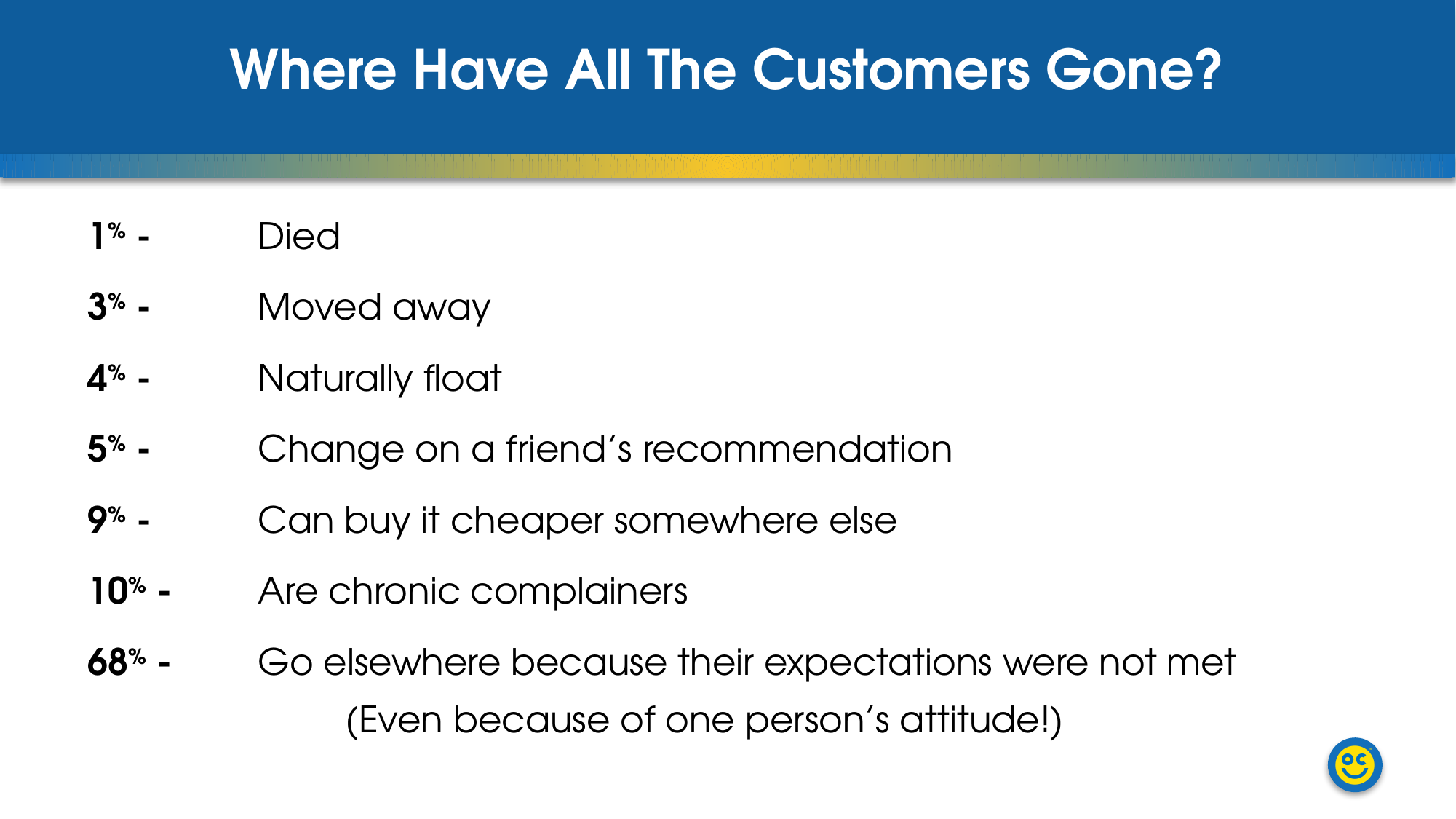

Where Have All The Customers Gone?

1% - 	Died
3% - 	Moved away
4% - 	Naturally float
5% - 	Change on a friend’s recommendation
9% - 	Can buy it cheaper somewhere else
10% - 	Are chronic complainers
68% - 	Go elsewhere because their expectations were not met

(Even because of one person’s attitude!)